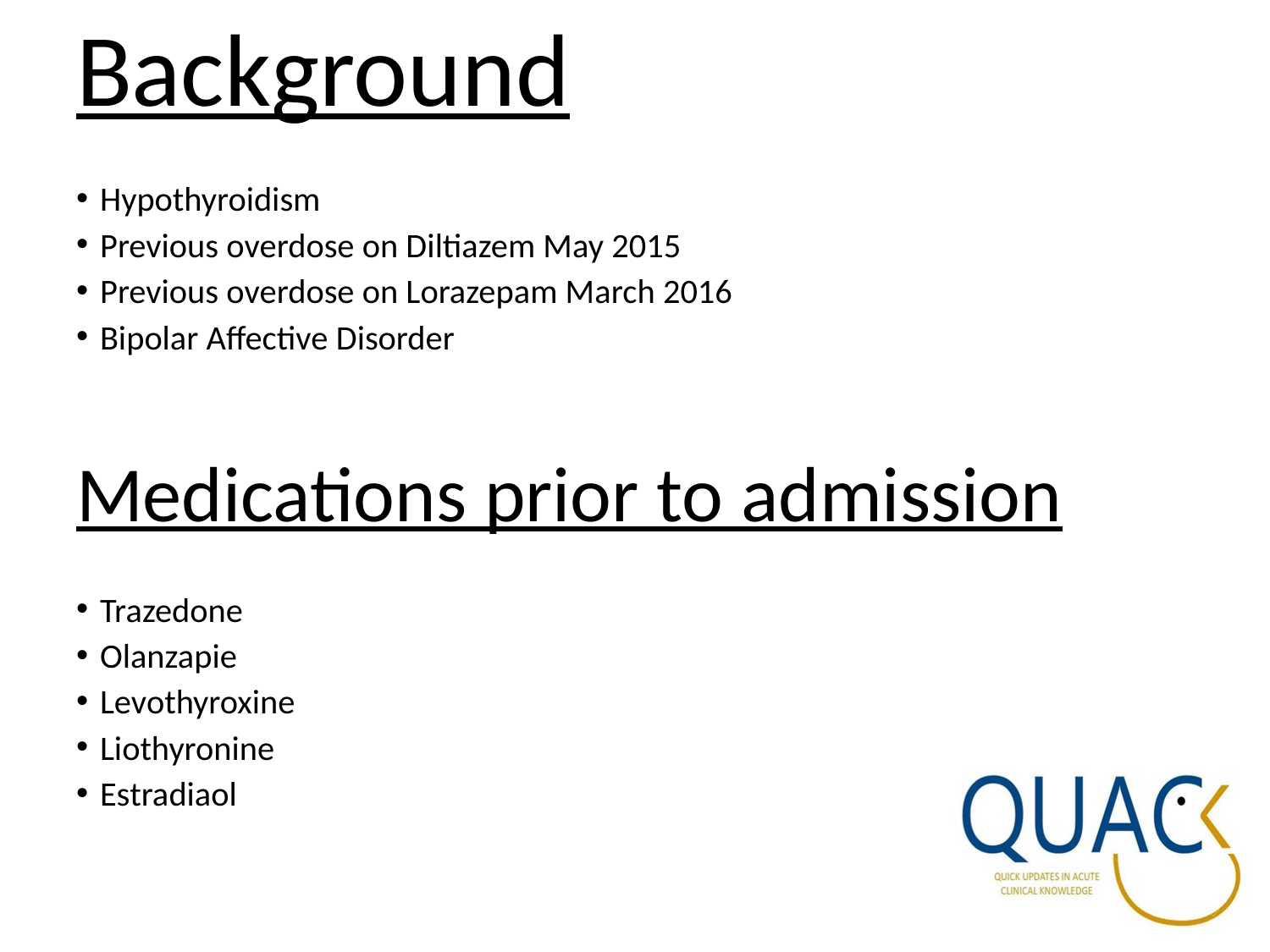

Background

Hypothyroidism
Previous overdose on Diltiazem May 2015
Previous overdose on Lorazepam March 2016
Bipolar Affective Disorder

Medications prior to admission

Trazedone
Olanzapie
Levothyroxine
Liothyronine
Estradiaol